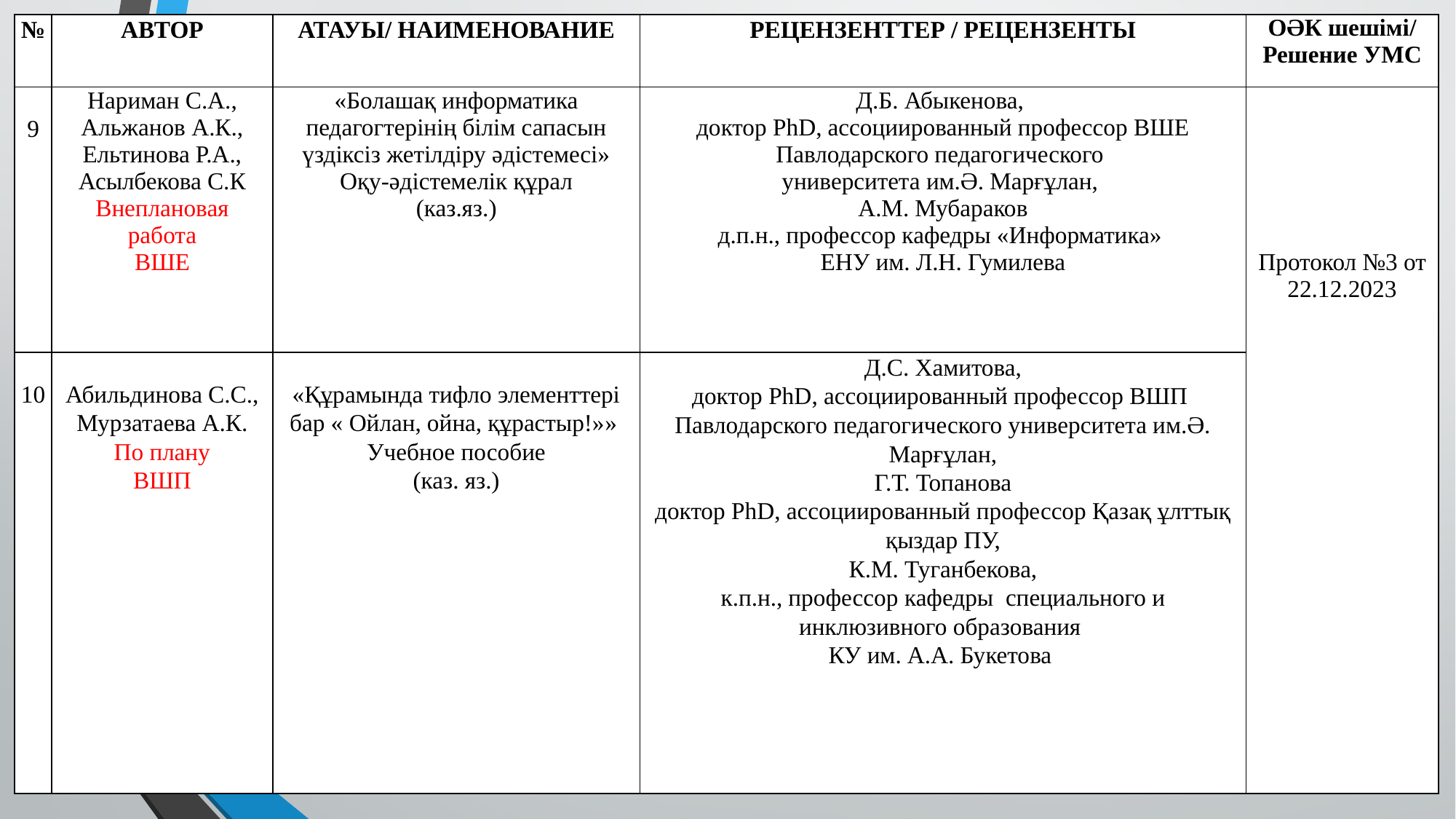

| № | Автор | Атауы/ Наименование | Рецензенттер / РеЦЕнЗЕНТЫ | ОӘК шешімі/ Решение УМС |
| --- | --- | --- | --- | --- |
| 9 | Нариман С.А., Альжанов А.К., Ельтинова Р.А., Асылбекова С.К Внеплановая работа ВШЕ | «Болашақ информатика педагогтерінің білім сапасын үздіксіз жетілдіру әдістемесі» Оқу-әдістемелік құрал (каз.яз.) | Д.Б. Абыкенова, доктор PhD, ассоциированный профессор ВШЕ Павлодарского педагогического университета им.Ә. Марғұлан, А.М. Мубараков д.п.н., профессор кафедры «Информатика» ЕНУ им. Л.Н. Гумилева | Протокол №3 от 22.12.2023 |
| 10 | Абильдинова С.С., Мурзатаева А.К. По плану ВШП | «Құрамында тифло элементтері бар « Ойлан, ойна, құрастыр!»» Учебное пособие (каз. яз.) | Д.С. Хамитова, доктор PhD, ассоциированный профессор ВШП Павлодарского педагогического университета им.Ә. Марғұлан, Г.Т. Топанова доктор PhD, ассоциированный профессор Қазақ ұлттық қыздар ПУ, К.М. Туганбекова, к.п.н., профессор кафедры специального и инклюзивного образования КУ им. А.А. Букетова |  |